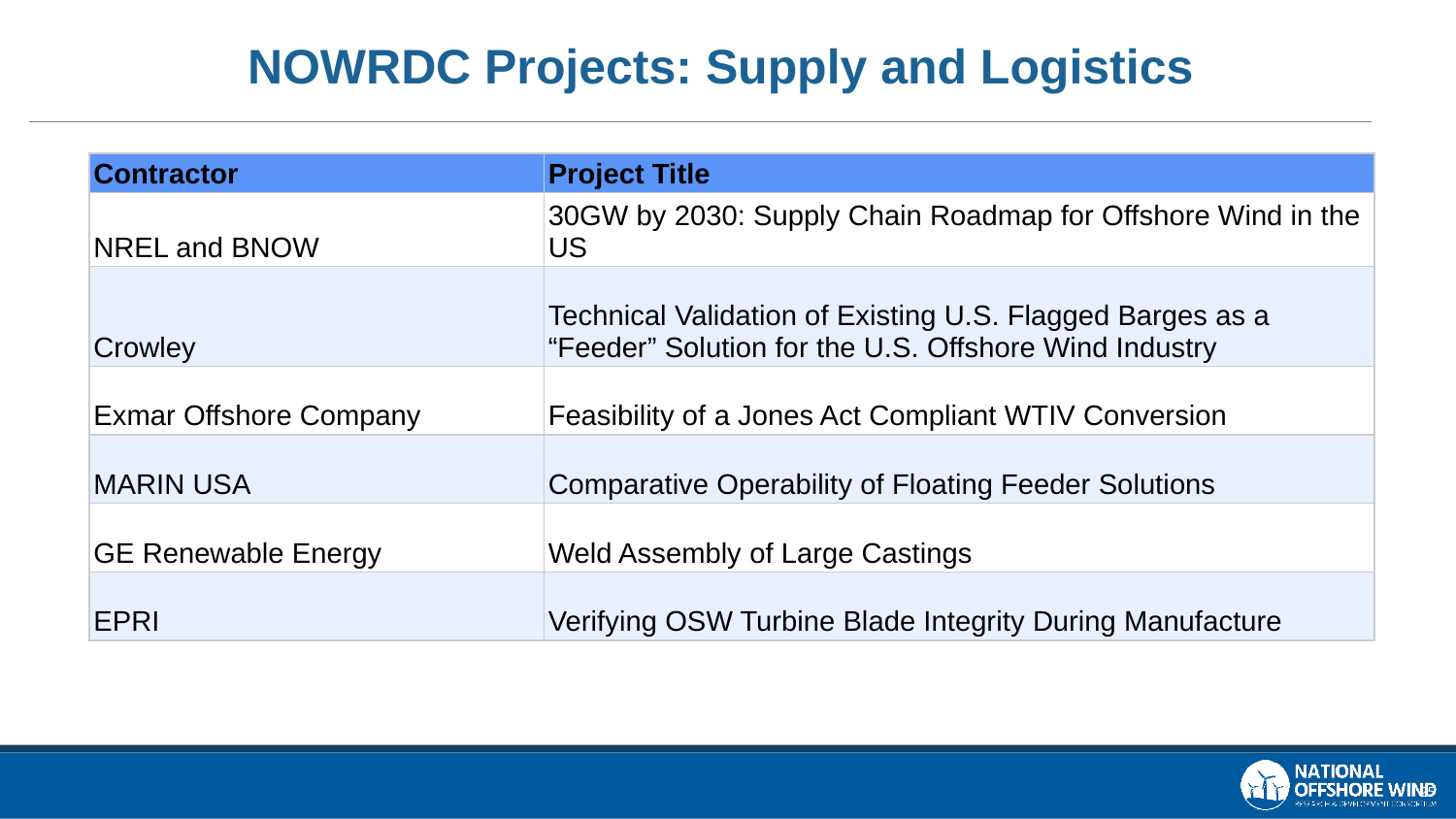

NOWRDC Projects: Supply and Logistics
| Contractor | Project Title |
| --- | --- |
| NREL and BNOW | 30GW by 2030: Supply Chain Roadmap for Offshore Wind in the US |
| Crowley | Technical Validation of Existing U.S. Flagged Barges as a “Feeder” Solution for the U.S. Offshore Wind Industry |
| Exmar Offshore Company | Feasibility of a Jones Act Compliant WTIV Conversion |
| MARIN USA | Comparative Operability of Floating Feeder Solutions |
| GE Renewable Energy | Weld Assembly of Large Castings |
| EPRI | Verifying OSW Turbine Blade Integrity During Manufacture |
25